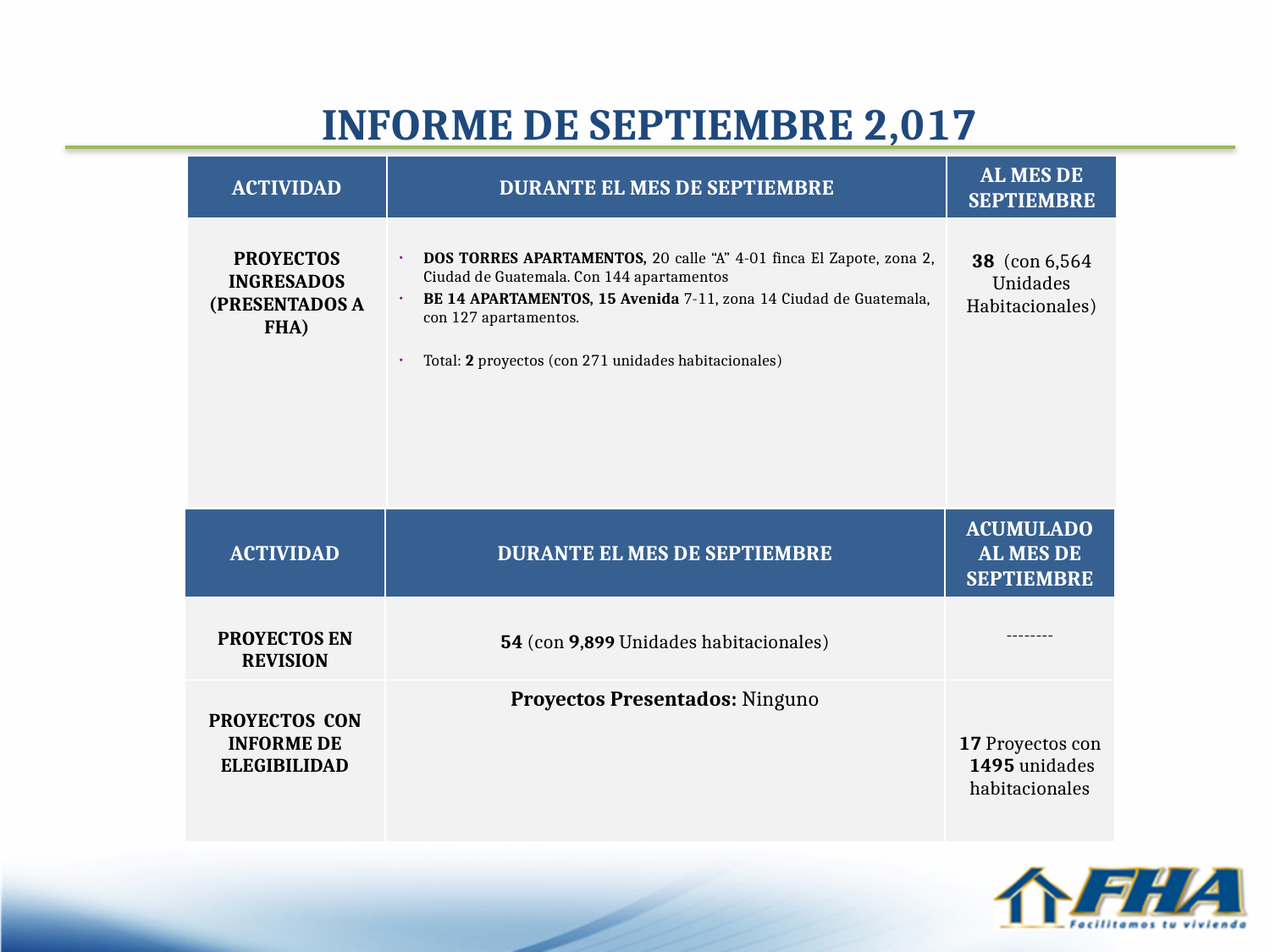

INFORME DE SEPTIEMBRE 2,017
| ACTIVIDAD | DURANTE EL MES DE SEPTIEMBRE | AL MES DE SEPTIEMBRE |
| --- | --- | --- |
| PROYECTOS INGRESADOS (PRESENTADOS A FHA) | DOS TORRES APARTAMENTOS, 20 calle “A” 4-01 finca El Zapote, zona 2, Ciudad de Guatemala. Con 144 apartamentos Be 14 apartamentos, 15 Avenida 7-11, zona 14 Ciudad de Guatemala, con 127 apartamentos. Total: 2 proyectos (con 271 unidades habitacionales) | 38 (con 6,564 Unidades Habitacionales) |
| ACTIVIDAD | DURANTE EL MES DE SEPTIEMBRE | ACUMULADO AL MES DE SEPTIEMBRE |
| --- | --- | --- |
| PROYECTOS EN REVISION | 54 (con 9,899 Unidades habitacionales) | -------- |
| PROYECTOS CON INFORME DE ELEGIBILIDAD | Proyectos Presentados: Ninguno | 17 Proyectos con 1495 unidades habitacionales |